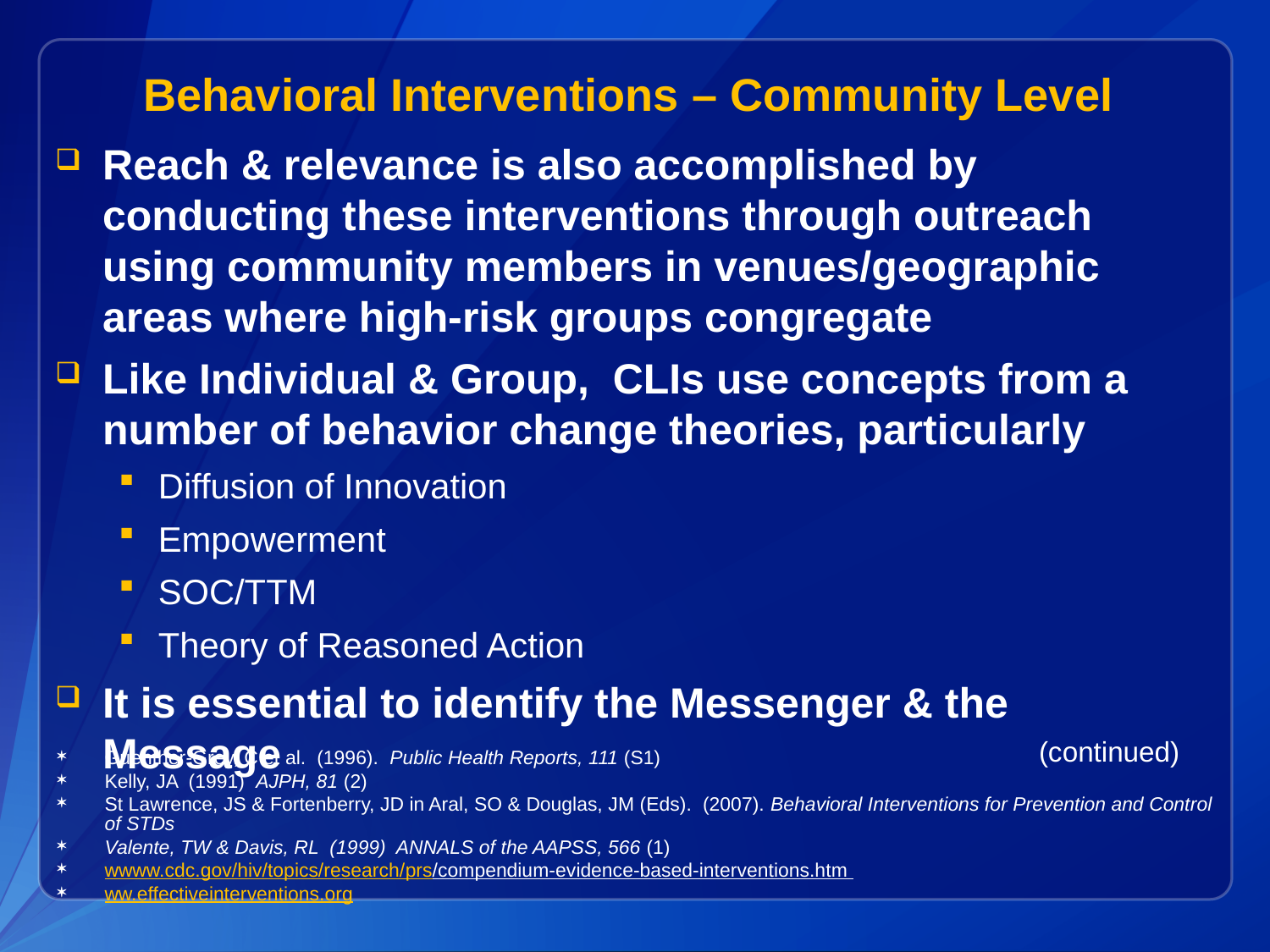

# Behavioral Interventions – Community Level
Reach & relevance is also accomplished by conducting these interventions through outreach using community members in venues/geographic areas where high-risk groups congregate
Like Individual & Group,  CLIs use concepts from a number of behavior change theories, particularly
Diffusion of Innovation
Empowerment
SOC/TTM
Theory of Reasoned Action
It is essential to identify the Messenger & the Message

(continued)

Guenther-Grey, C et al.  (1996).  Public Health Reports, 111 (S1)
Kelly, JA  (1991)  AJPH, 81 (2)
St Lawrence, JS & Fortenberry, JD in Aral, SO & Douglas, JM (Eds).  (2007). Behavioral Interventions for Prevention and Control of STDs
Valente, TW & Davis, RL  (1999)  ANNALS of the AAPSS, 566 (1)
wwww.cdc.gov/hiv/topics/research/prs/compendium-evidence-based-interventions.htm
ww.effectiveinterventions.org